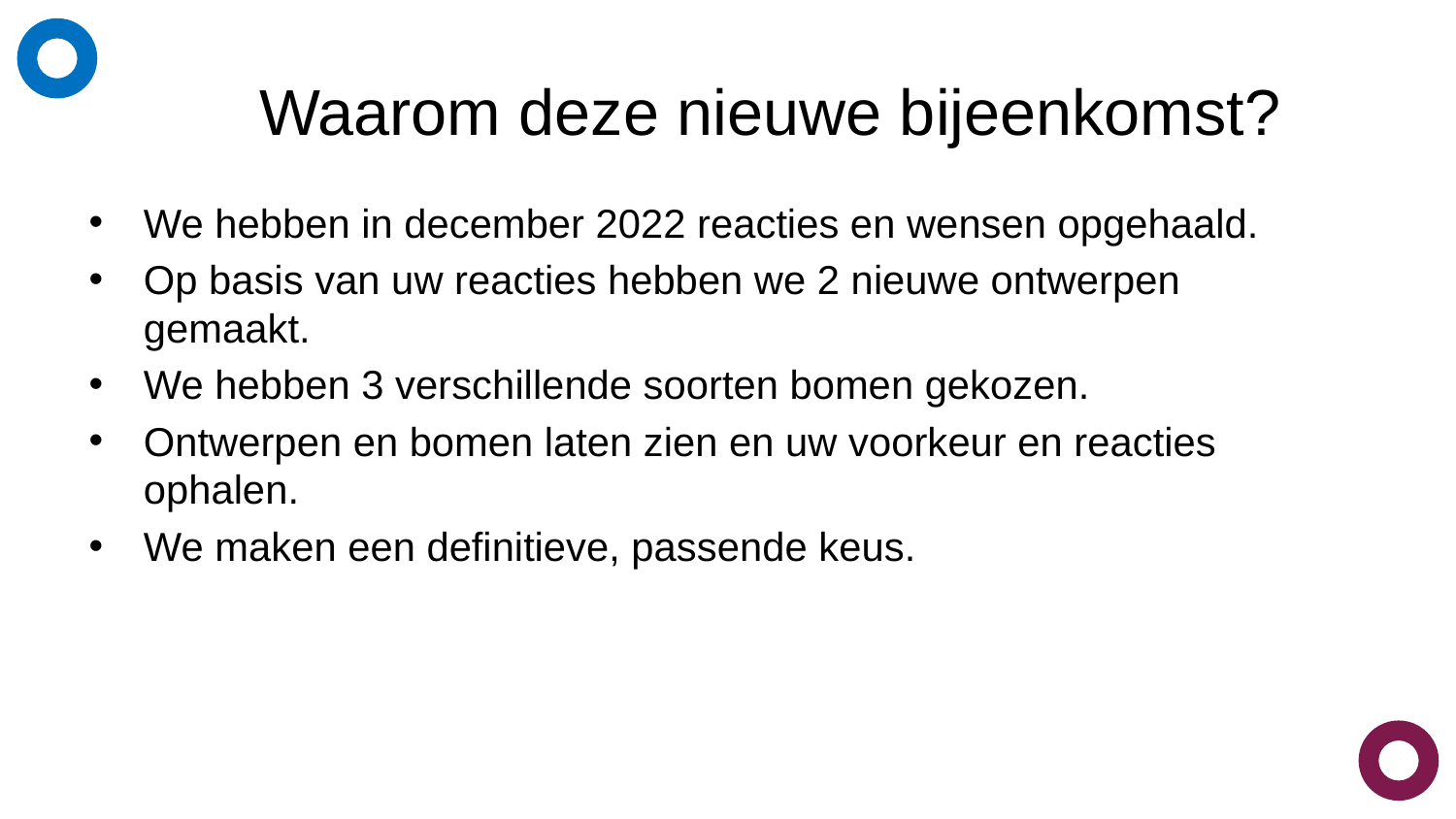

# Waarom deze nieuwe bijeenkomst?
We hebben in december 2022 reacties en wensen opgehaald.
Op basis van uw reacties hebben we 2 nieuwe ontwerpen gemaakt.
We hebben 3 verschillende soorten bomen gekozen.
Ontwerpen en bomen laten zien en uw voorkeur en reacties ophalen.
We maken een definitieve, passende keus.